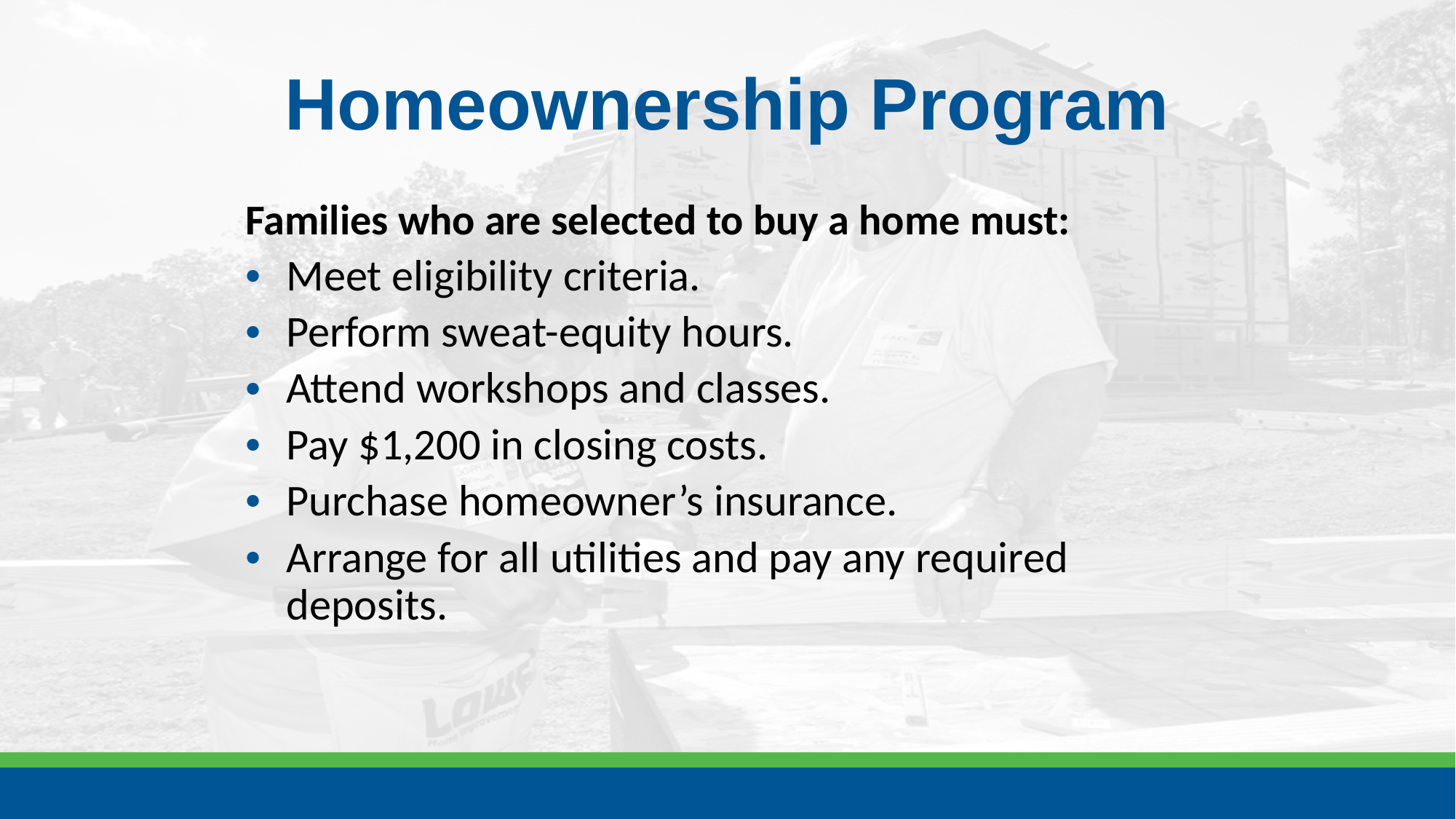

# Homeownership Program
Families who are selected to buy a home must:
Meet eligibility criteria.
Perform sweat-equity hours.
Attend workshops and classes.
Pay $1,200 in closing costs.
Purchase homeowner’s insurance.
Arrange for all utilities and pay any required deposits.